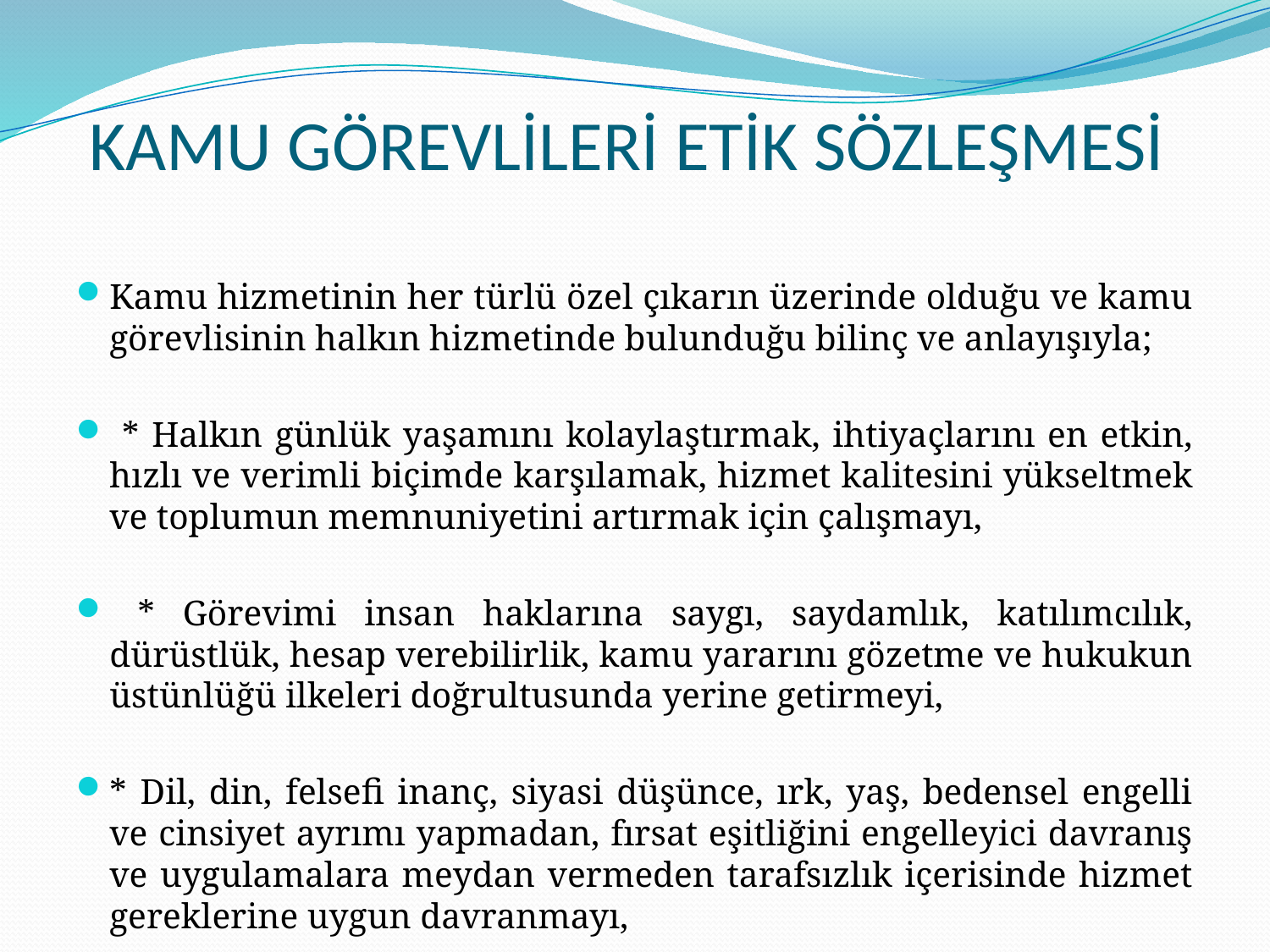

# KAMU GÖREVLİLERİ ETİK SÖZLEŞMESİ
Kamu hizmetinin her türlü özel çıkarın üzerinde olduğu ve kamu görevlisinin halkın hizmetinde bulunduğu bilinç ve anlayışıyla;

 * Halkın günlük yaşamını kolaylaştırmak, ihtiyaçlarını en etkin, hızlı ve verimli biçimde karşılamak, hizmet kalitesini yükseltmek ve toplumun memnuniyetini artırmak için çalışmayı,

 * Görevimi insan haklarına saygı, saydamlık, katılımcılık, dürüstlük, hesap verebilirlik, kamu yararını gözetme ve hukukun üstünlüğü ilkeleri doğrultusunda yerine getirmeyi,

* Dil, din, felsefi inanç, siyasi düşünce, ırk, yaş, bedensel engelli ve cinsiyet ayrımı yapmadan, fırsat eşitliğini engelleyici davranış ve uygulamalara meydan vermeden tarafsızlık içerisinde hizmet gereklerine uygun davranmayı,